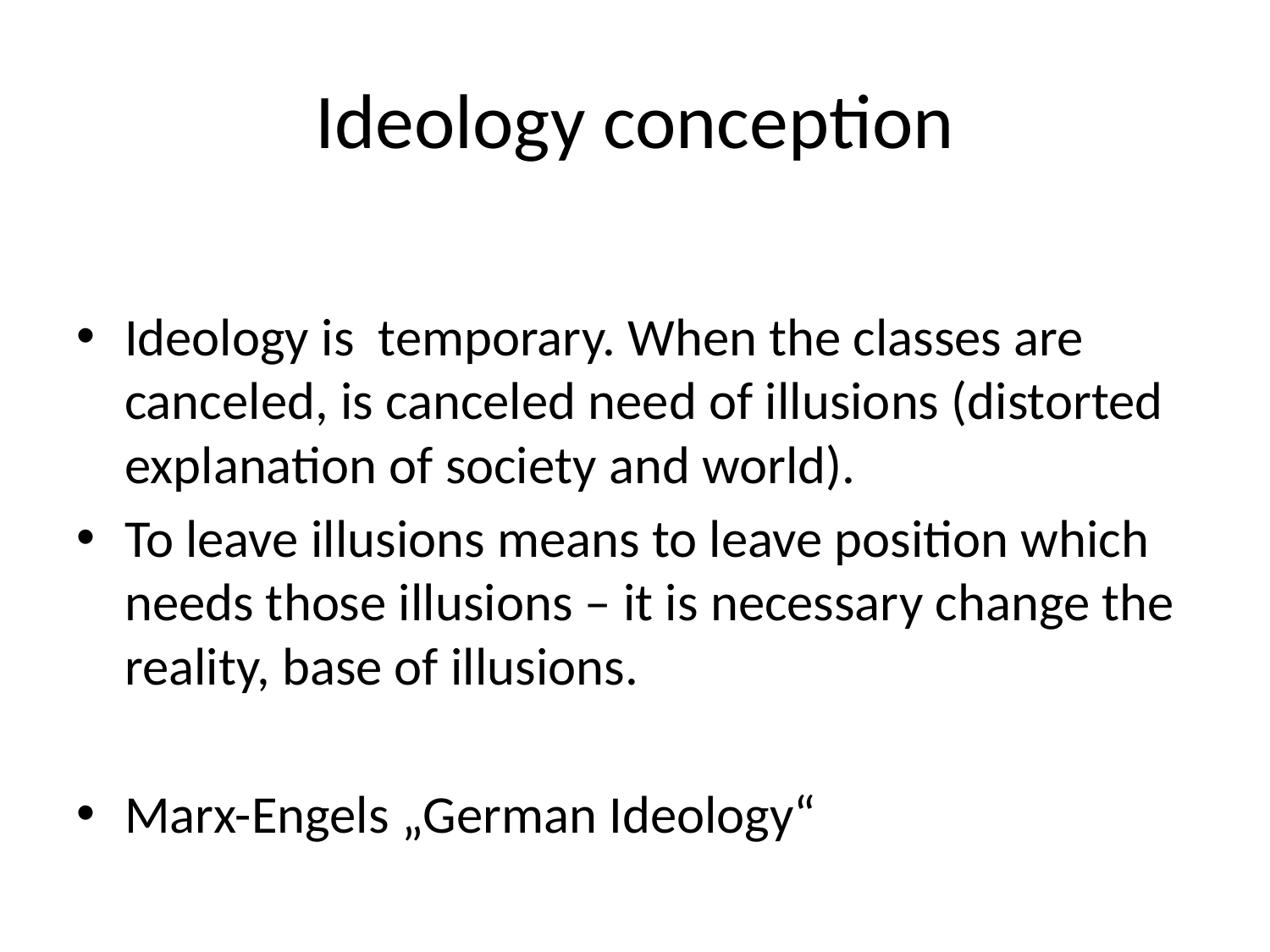

# Ideology conception

Ideology is  temporary. When the classes are canceled, is canceled need of illusions (distorted explanation of society and world).
To leave illusions means to leave position which needs those illusions – it is necessary change the reality, base of illusions.

Marx-Engels „German Ideology“